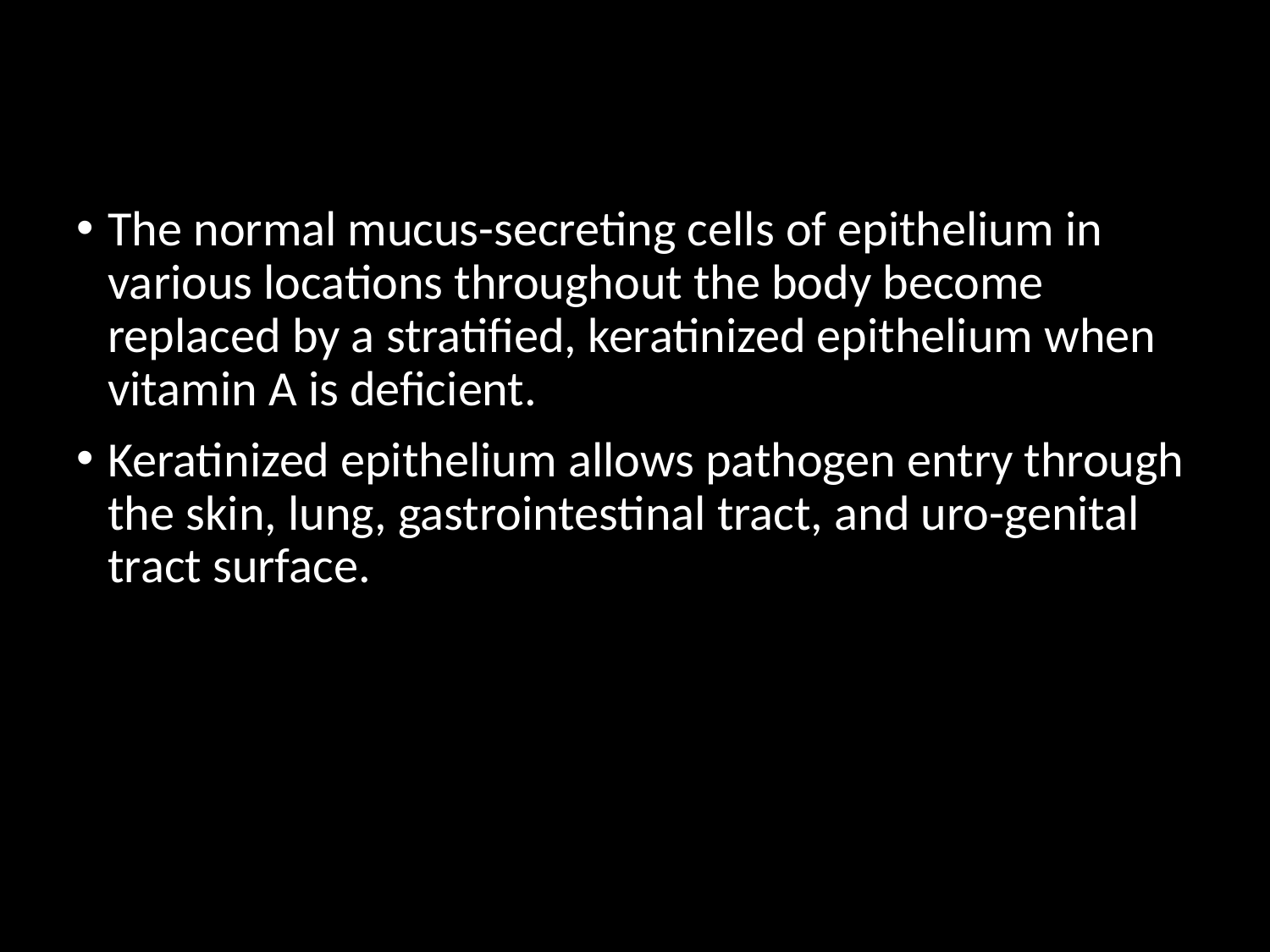

The normal mucus-secreting cells of epithelium in various locations throughout the body become replaced by a stratified, keratinized epithelium when vitamin A is deficient.
Keratinized epithelium allows pathogen entry through the skin, lung, gastrointestinal tract, and uro-genital tract surface.